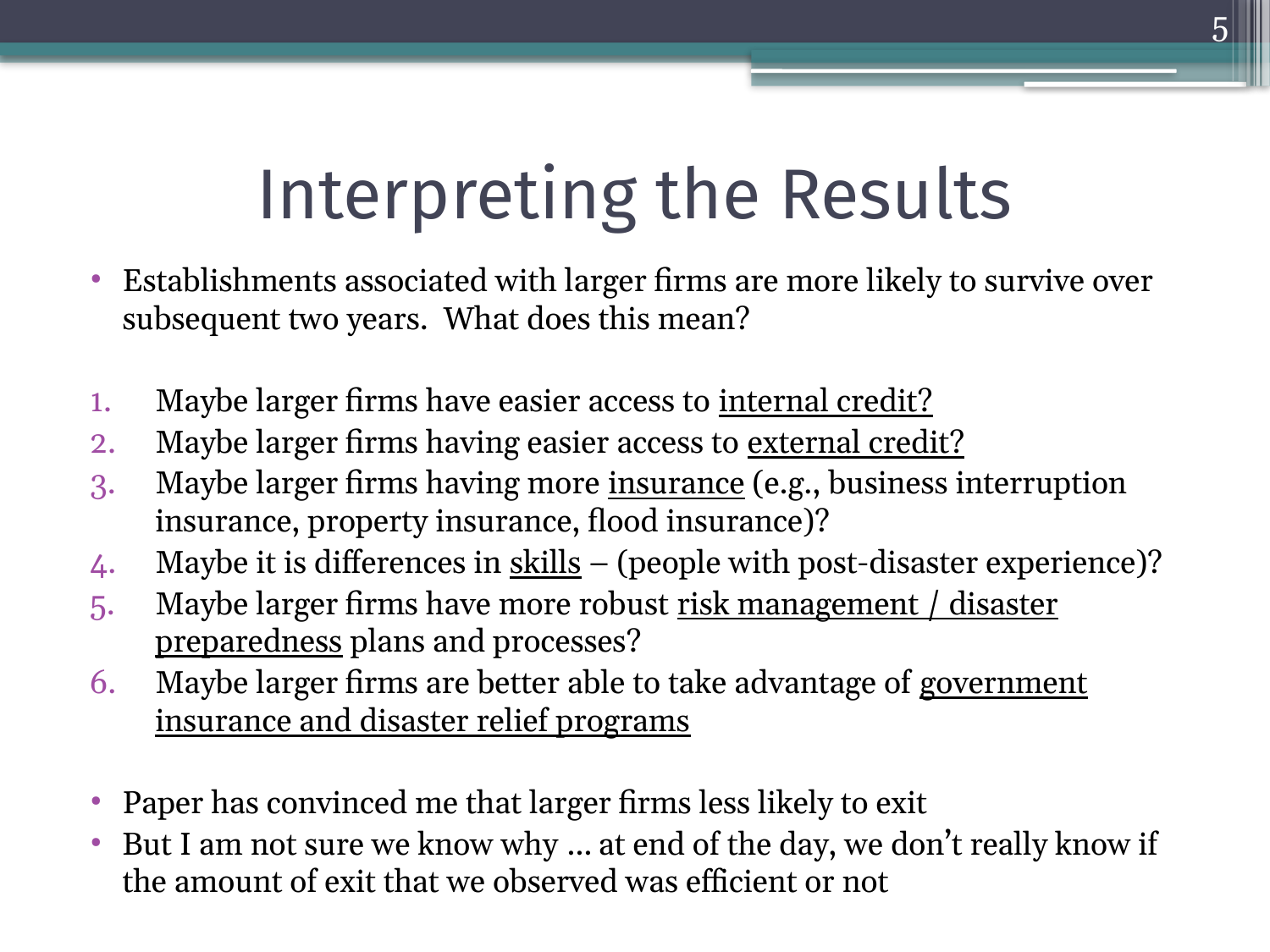

5
# Interpreting the Results
Establishments associated with larger firms are more likely to survive over subsequent two years.  What does this mean?

Maybe larger firms have easier access to internal credit?
Maybe larger firms having easier access to external credit?
Maybe larger firms having more insurance (e.g., business interruption insurance, property insurance, flood insurance)?
Maybe it is differences in skills – (people with post-disaster experience)?
Maybe larger firms have more robust risk management / disaster preparedness plans and processes?
Maybe larger firms are better able to take advantage of government insurance and disaster relief programs

Paper has convinced me that larger firms less likely to exit
But I am not sure we know why … at end of the day, we don’t really know if the amount of exit that we observed was efficient or not